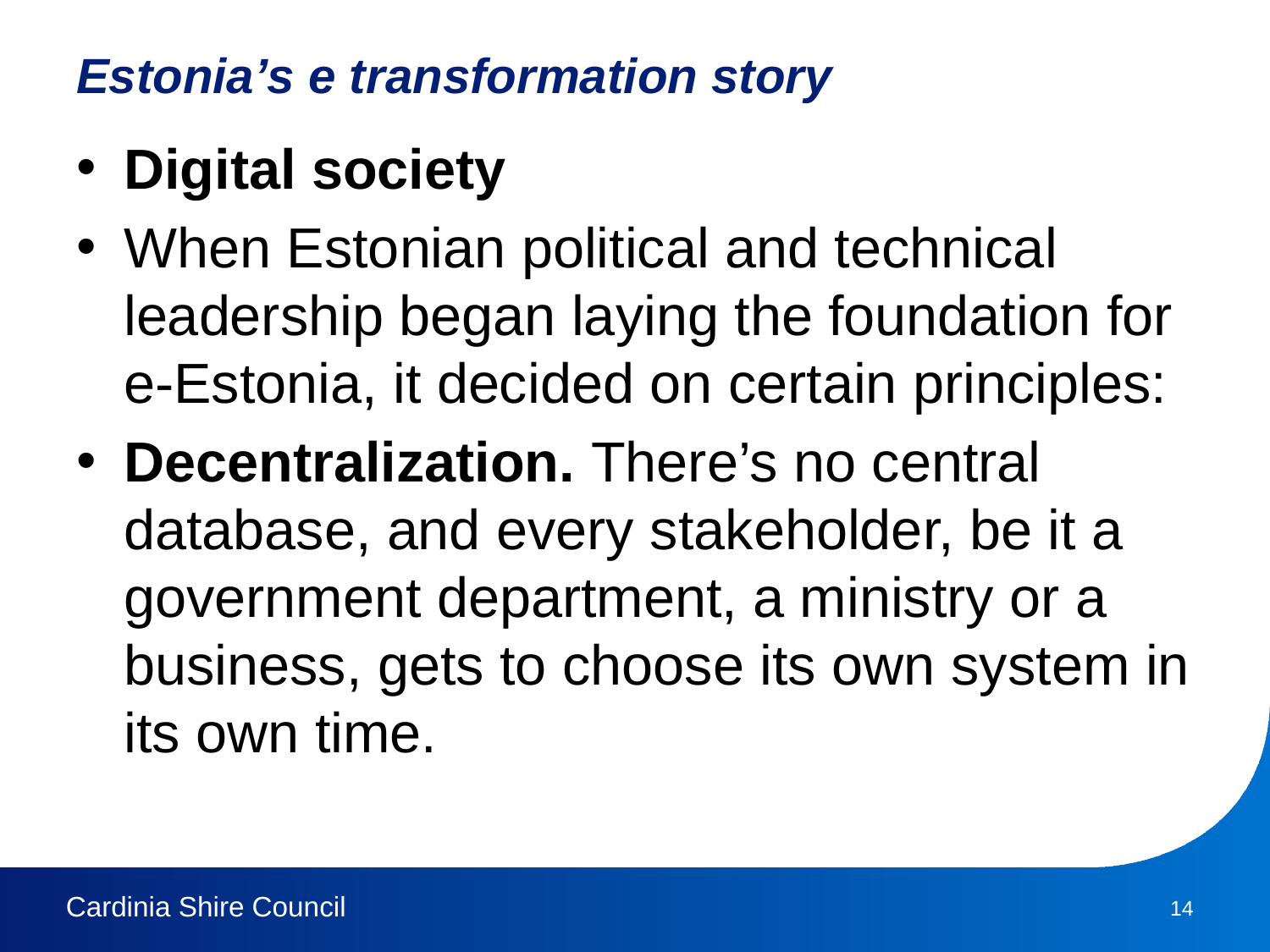

# Estonia’s e transformation story
Digital society
When Estonian political and technical leadership began laying the foundation for e-Estonia, it decided on certain principles:
Decentralization. There’s no central database, and every stakeholder, be it a government department, a ministry or a business, gets to choose its own system in its own time.
14